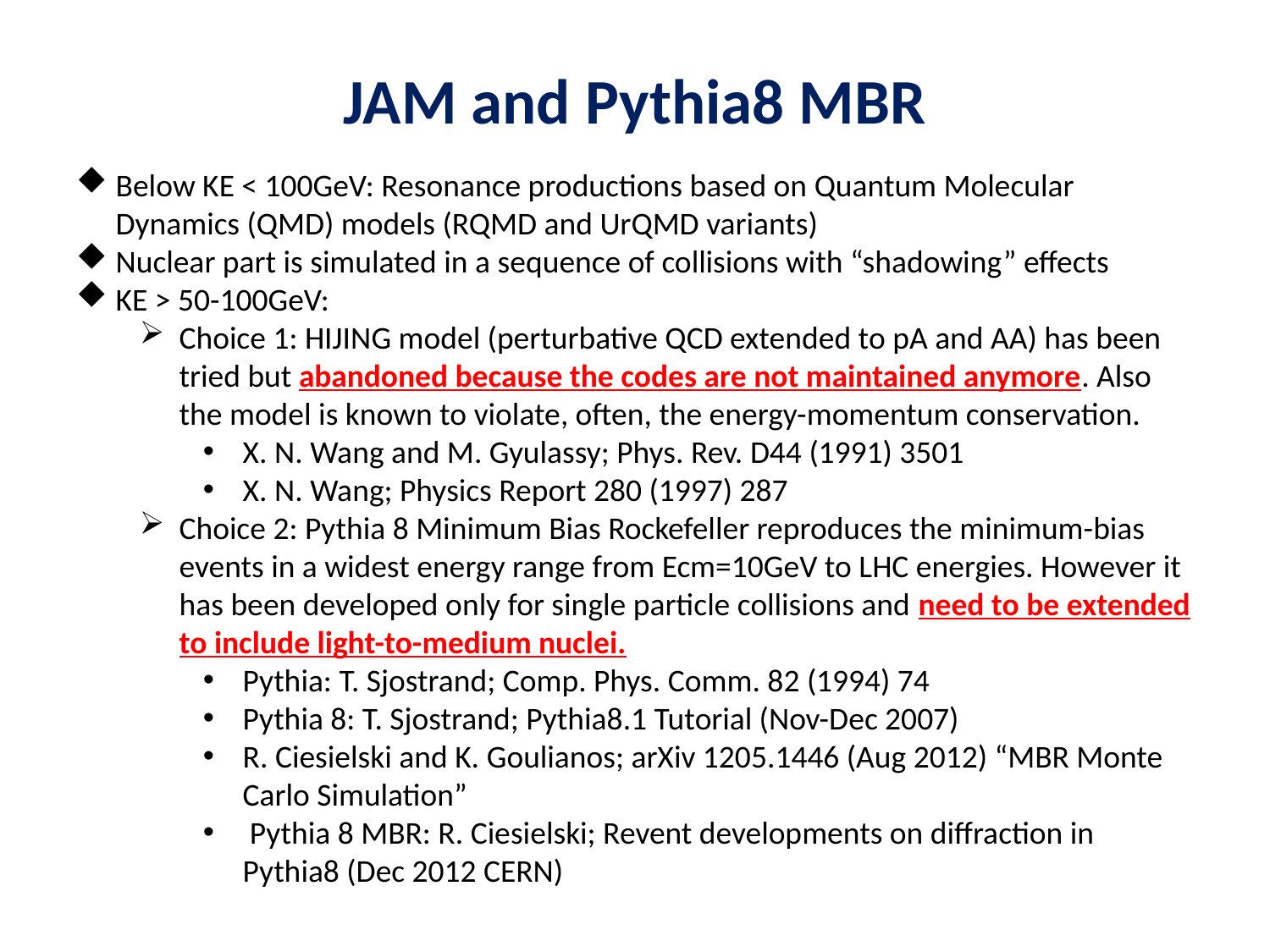

# JAM and Pythia8 MBR
Below KE < 100GeV: Resonance productions based on Quantum Molecular Dynamics (QMD) models (RQMD and UrQMD variants)
Nuclear part is simulated in a sequence of collisions with “shadowing” effects
KE > 50-100GeV:
Choice 1: HIJING model (perturbative QCD extended to pA and AA) has been tried but abandoned because the codes are not maintained anymore. Also the model is known to violate, often, the energy-momentum conservation.
X. N. Wang and M. Gyulassy; Phys. Rev. D44 (1991) 3501
X. N. Wang; Physics Report 280 (1997) 287
Choice 2: Pythia 8 Minimum Bias Rockefeller reproduces the minimum-bias events in a widest energy range from Ecm=10GeV to LHC energies. However it has been developed only for single particle collisions and need to be extended to include light-to-medium nuclei.
Pythia: T. Sjostrand; Comp. Phys. Comm. 82 (1994) 74
Pythia 8: T. Sjostrand; Pythia8.1 Tutorial (Nov-Dec 2007)
R. Ciesielski and K. Goulianos; arXiv 1205.1446 (Aug 2012) “MBR Monte Carlo Simulation”
 Pythia 8 MBR: R. Ciesielski; Revent developments on diffraction in Pythia8 (Dec 2012 CERN)